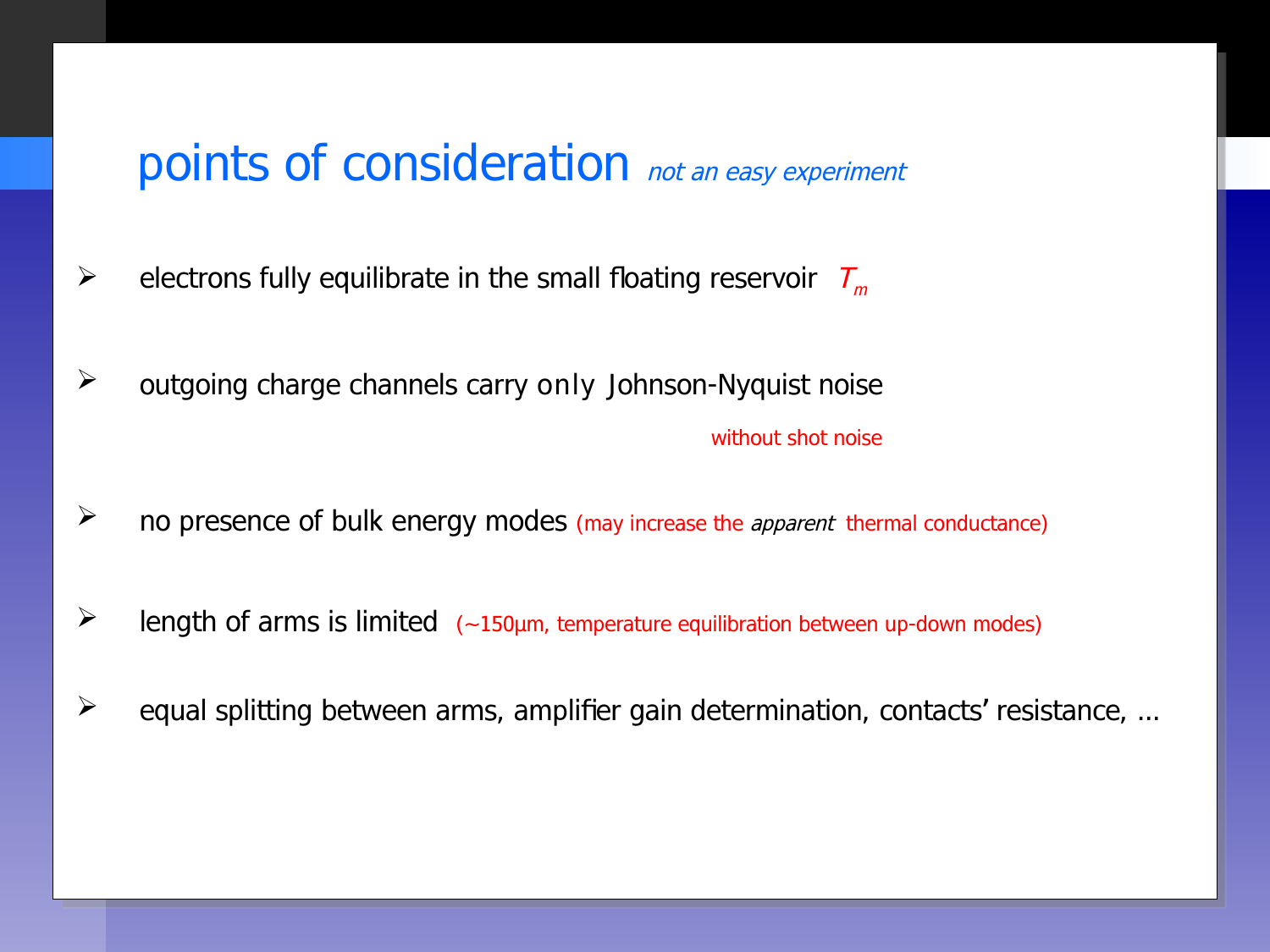

points of consideration not an easy experiment

electrons fully equilibrate in the small floating reservoir  Tm

outgoing charge channels carry only Johnson-Nyquist noise
					without shot noise

no presence of bulk energy modes (may increase the apparent  thermal conductance)

length of arms is limited  (~150µm, temperature equilibration between up-down modes)

equal splitting between arms, amplifier gain determination, contacts’ resistance, …